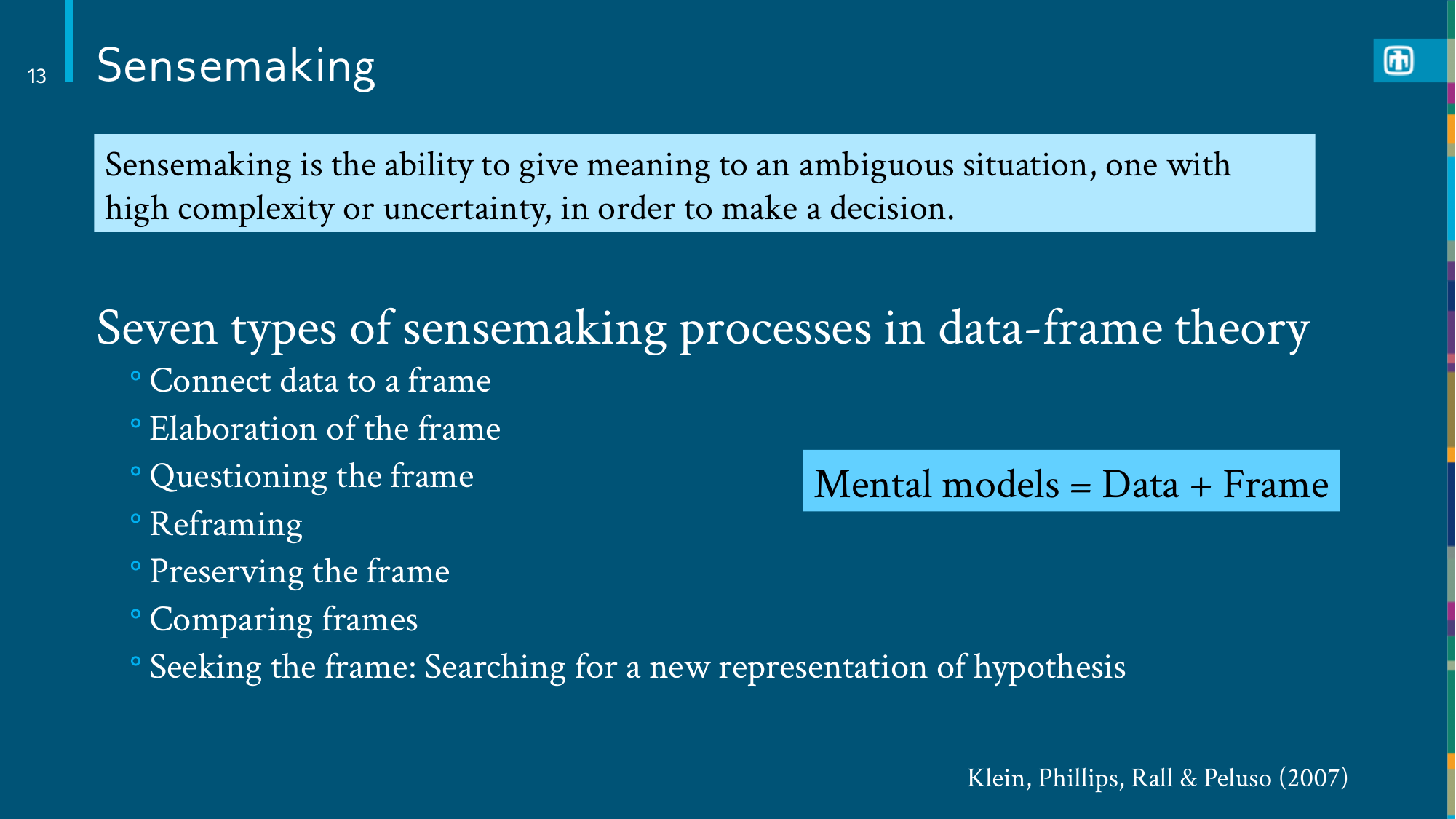

# Sensemaking
13
Sensemaking is the ability to give meaning to an ambiguous situation, one with high complexity or uncertainty, in order to make a decision.
Seven types of sensemaking processes in data-frame theory
Connect data to a frame
Elaboration of the frame
Questioning the frame
Reframing
Preserving the frame
Comparing frames
Seeking the frame: Searching for a new representation of hypothesis
Mental models = Data + Frame
Klein, Phillips, Rall & Peluso (2007)